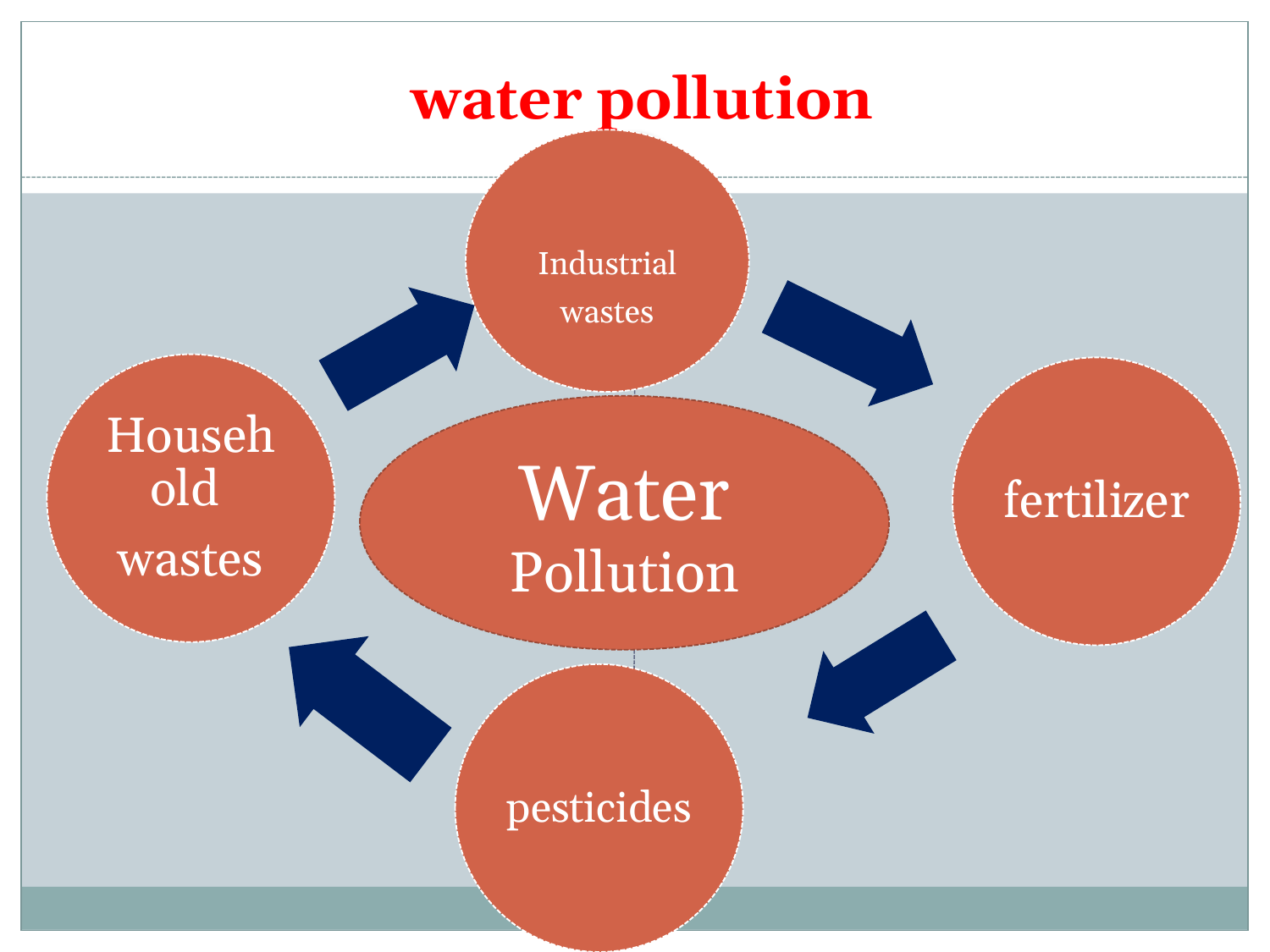

# water pollution
Industrial wastes

fertilizer

pesticides

Household
wastes

Water Pollution